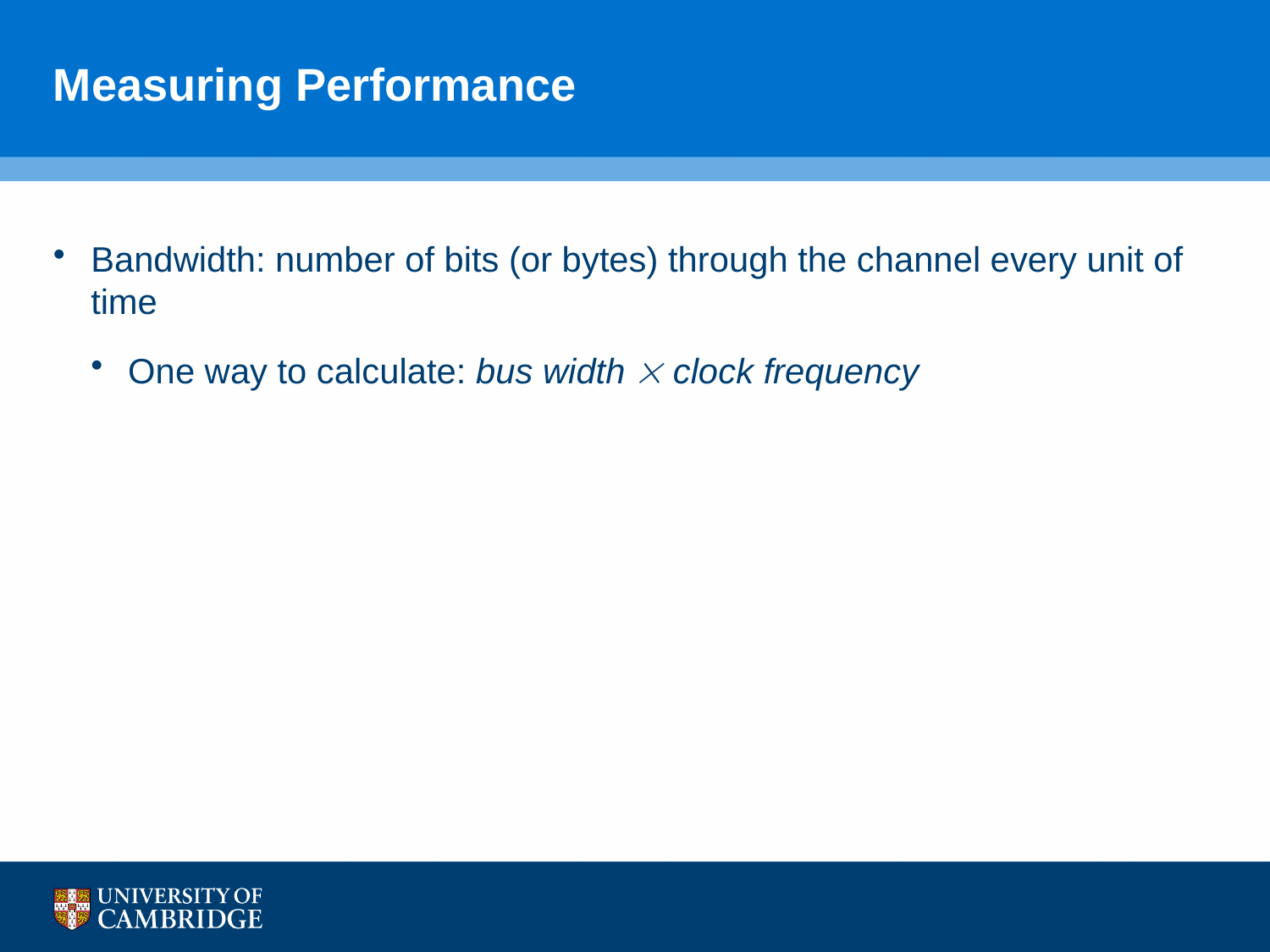

# Measuring Performance
Bandwidth: number of bits (or bytes) through the channel every unit of time
One way to calculate: bus width × clock frequency